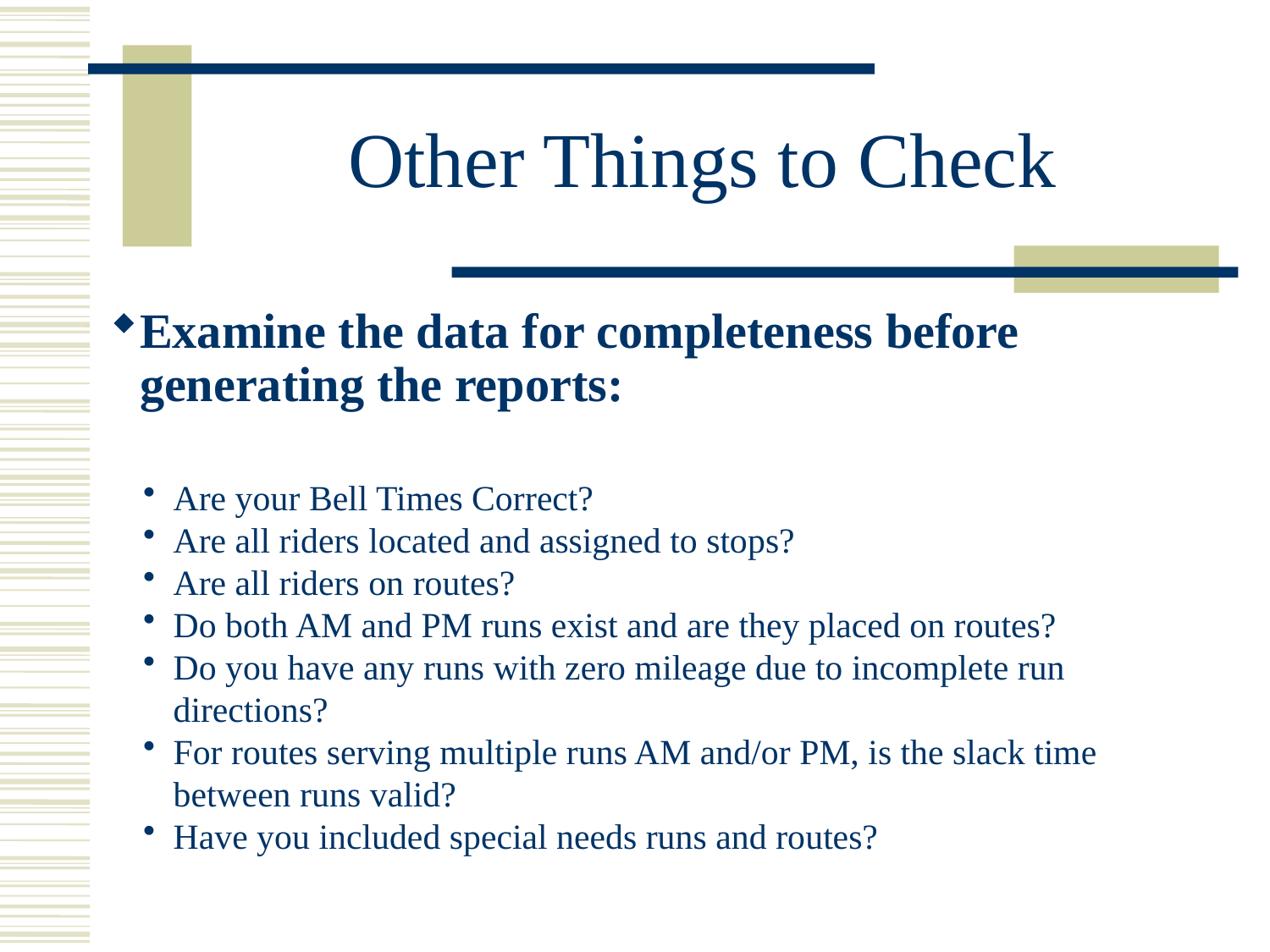

# Other Things to Check
Examine the data for completeness before generating the reports:

Are your Bell Times Correct?
Are all riders located and assigned to stops?
Are all riders on routes?
Do both AM and PM runs exist and are they placed on routes?
Do you have any runs with zero mileage due to incomplete run directions?
For routes serving multiple runs AM and/or PM, is the slack time between runs valid?
Have you included special needs runs and routes?